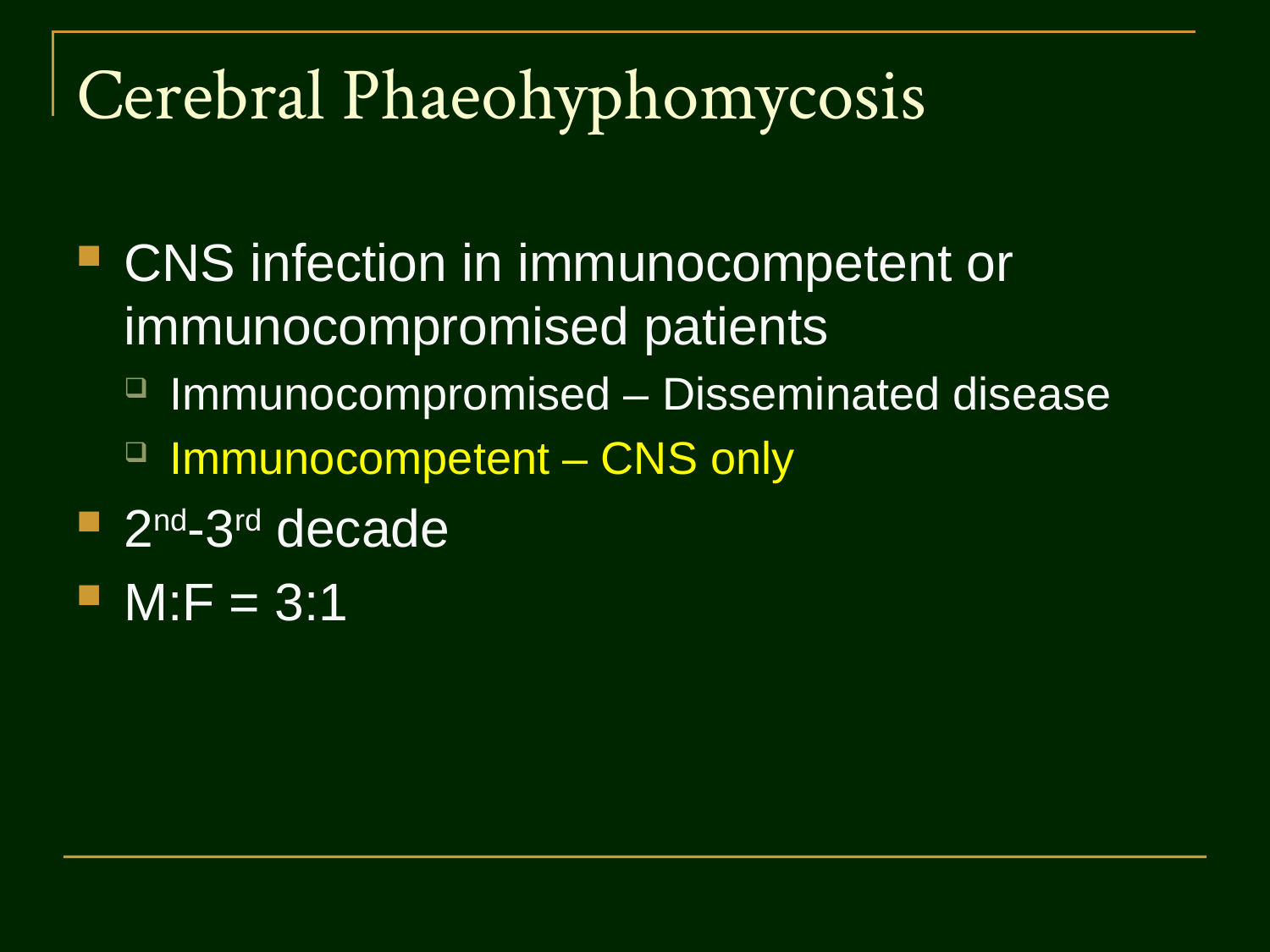

# Cerebral Phaeohyphomycosis
CNS infection in immunocompetent or immunocompromised patients
Immunocompromised – Disseminated disease
Immunocompetent – CNS only
2nd-3rd decade
M:F = 3:1